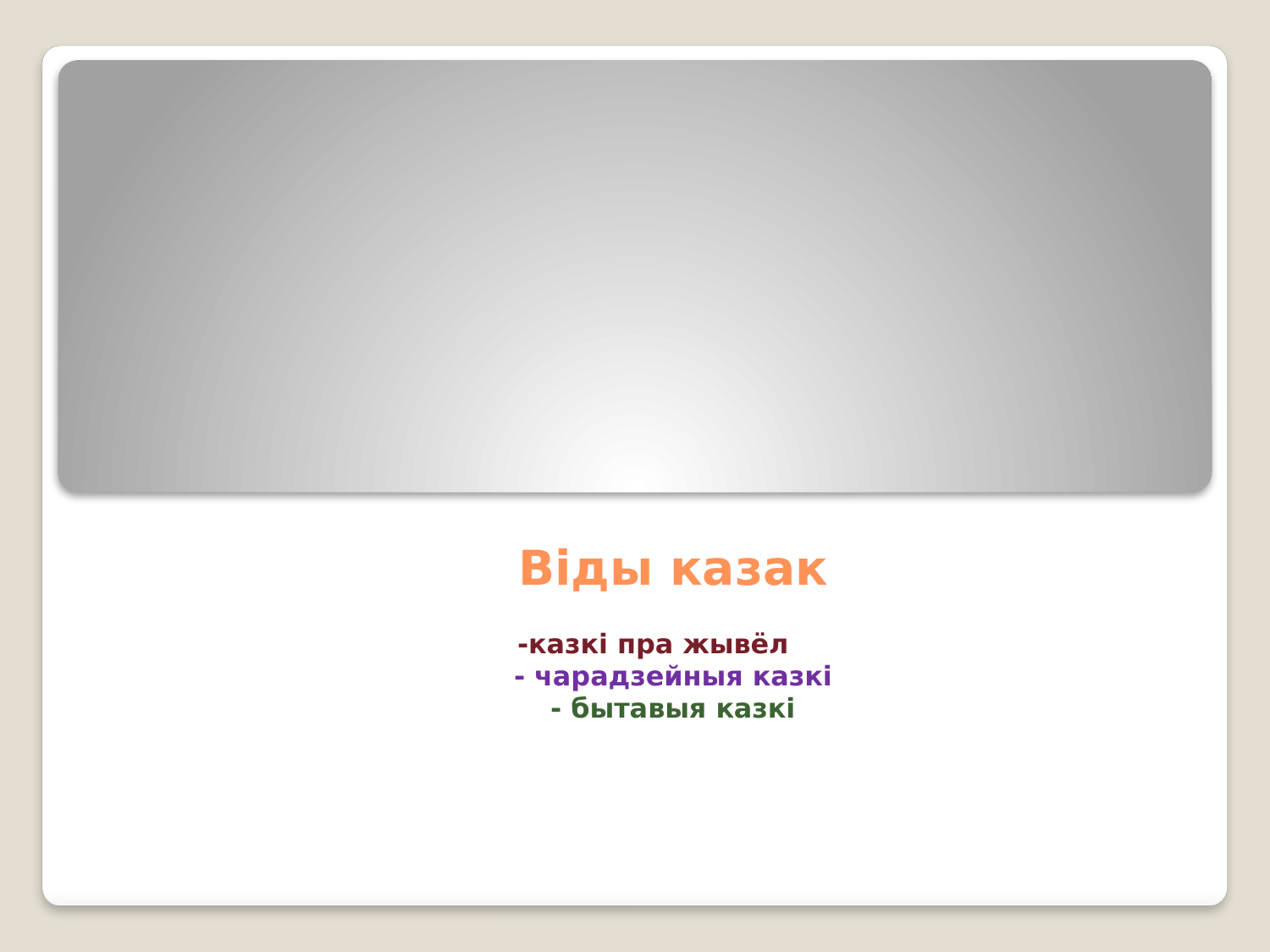

# Віды казак -казкі пра жывёл - чарадзейныя казкі - бытавыя казкі